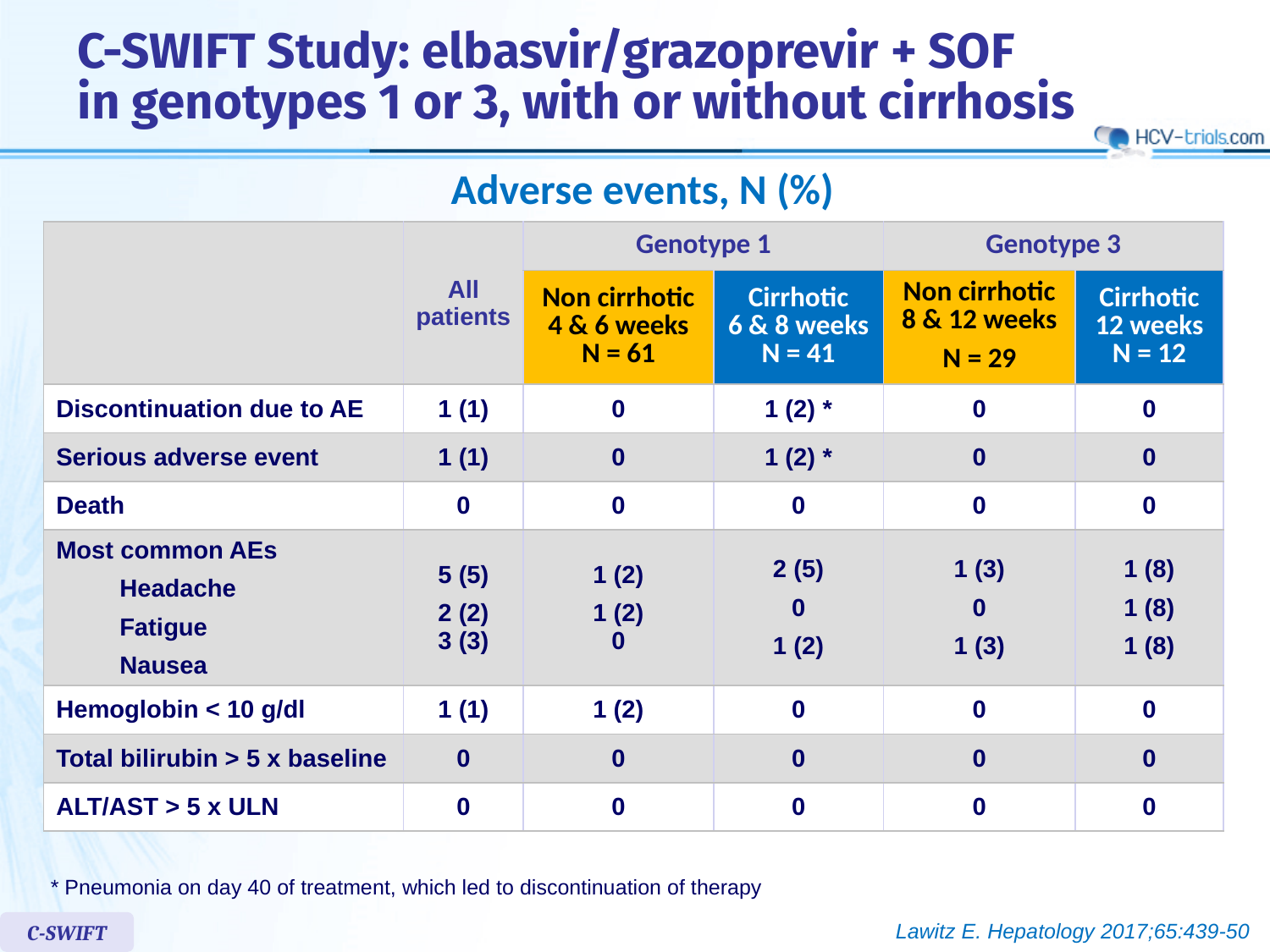

# C-SWIFT Study: elbasvir/grazoprevir + SOF in genotypes 1 or 3, with or without cirrhosis
Adverse events, N (%)
|  | All patients | Genotype 1 |  | Genotype 3 |  |
| --- | --- | --- | --- | --- | --- |
|  |  | Non cirrhotic 4 & 6 weeks N = 61 | Cirrhotic 6 & 8 weeks N = 41 | Non cirrhotic 8 & 12 weeks N = 29 | Cirrhotic 12 weeks N = 12 |
| Discontinuation due to AE | 1 (1) | 0 | 1 (2) \* | 0 | 0 |
| Serious adverse event | 1 (1) | 0 | 1 (2) \* | 0 | 0 |
| Death | 0 | 0 | 0 | 0 | 0 |
| Most common AEs Headache Fatigue Nausea | 5 (5) 2 (2) 3 (3) | 1 (2) 1 (2) 0 | 2 (5) 0 1 (2) | 1 (3) 0 1 (3) | 1 (8) 1 (8) 1 (8) |
| Hemoglobin < 10 g/dl | 1 (1) | 1 (2) | 0 | 0 | 0 |
| Total bilirubin > 5 x baseline | 0 | 0 | 0 | 0 | 0 |
| ALT/AST > 5 x ULN | 0 | 0 | 0 | 0 | 0 |
* Pneumonia on day 40 of treatment, which led to discontinuation of therapy
Lawitz E. Hepatology 2017;65:439-50
C-SWIFT